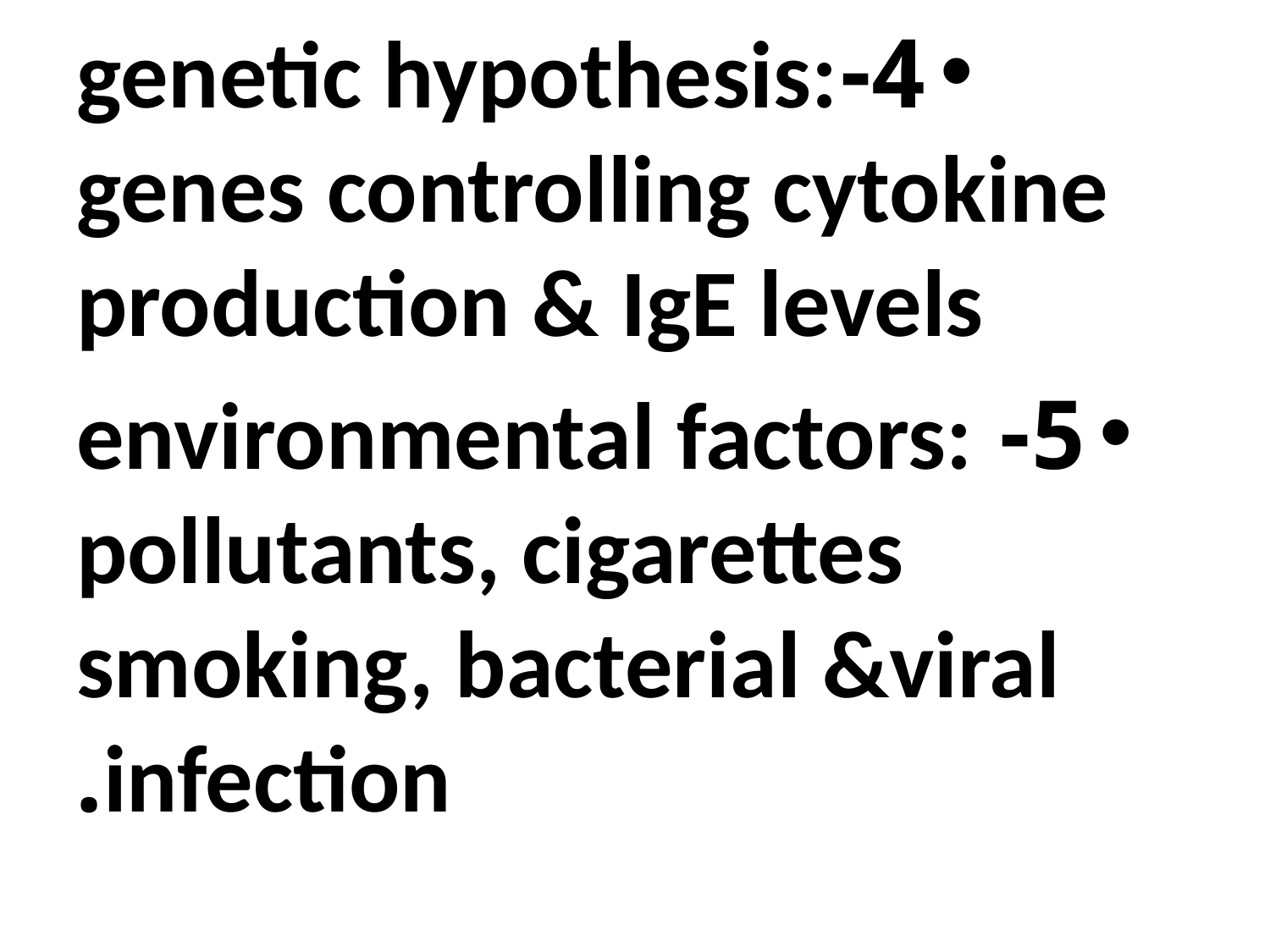

4-genetic hypothesis: genes controlling cytokine production & IgE levels
5- environmental factors: pollutants, cigarettes smoking, bacterial &viral infection.
#